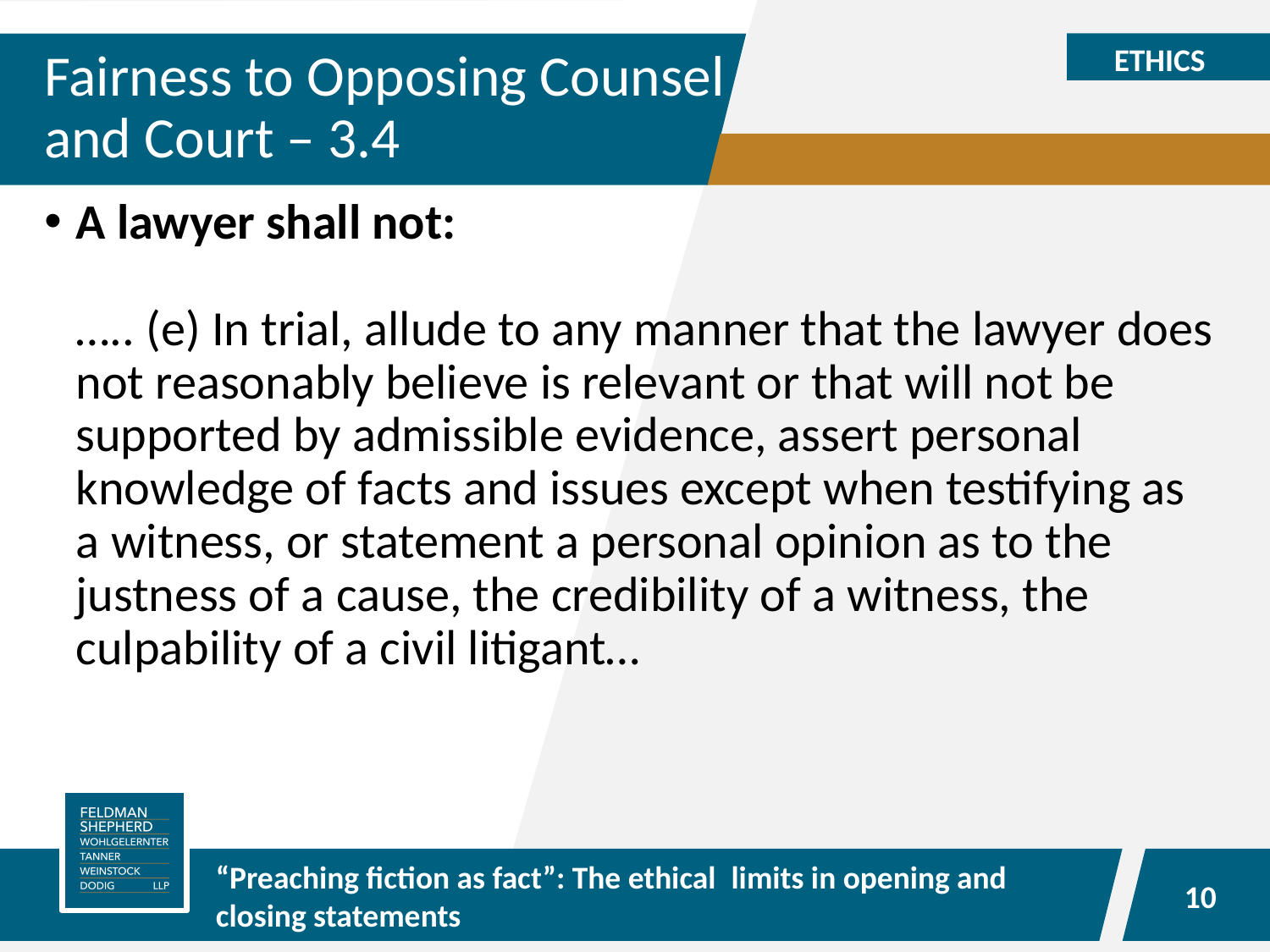

# Fairness to Opposing Counsel and Court – 3.4
A lawyer shall not:
….. (e) In trial, allude to any manner that the lawyer does not reasonably believe is relevant or that will not be supported by admissible evidence, assert personal knowledge of facts and issues except when testifying as a witness, or statement a personal opinion as to the justness of a cause, the credibility of a witness, the culpability of a civil litigant…

10